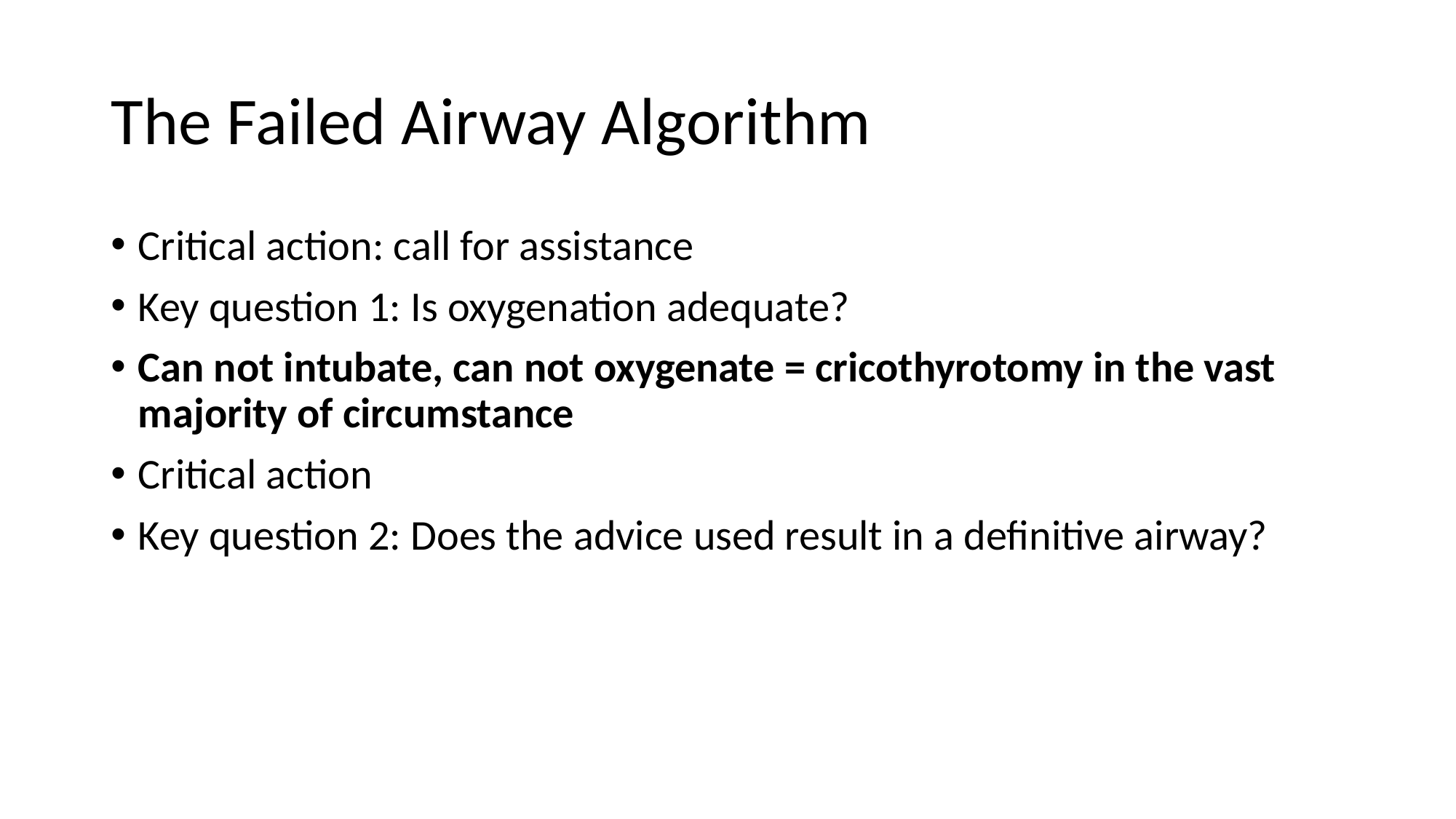

# The Failed Airway Algorithm
Critical action: call for assistance
Key question 1: Is oxygenation adequate?
Can not intubate, can not oxygenate = cricothyrotomy in the vast majority of circumstance
Critical action
Key question 2: Does the advice used result in a definitive airway?